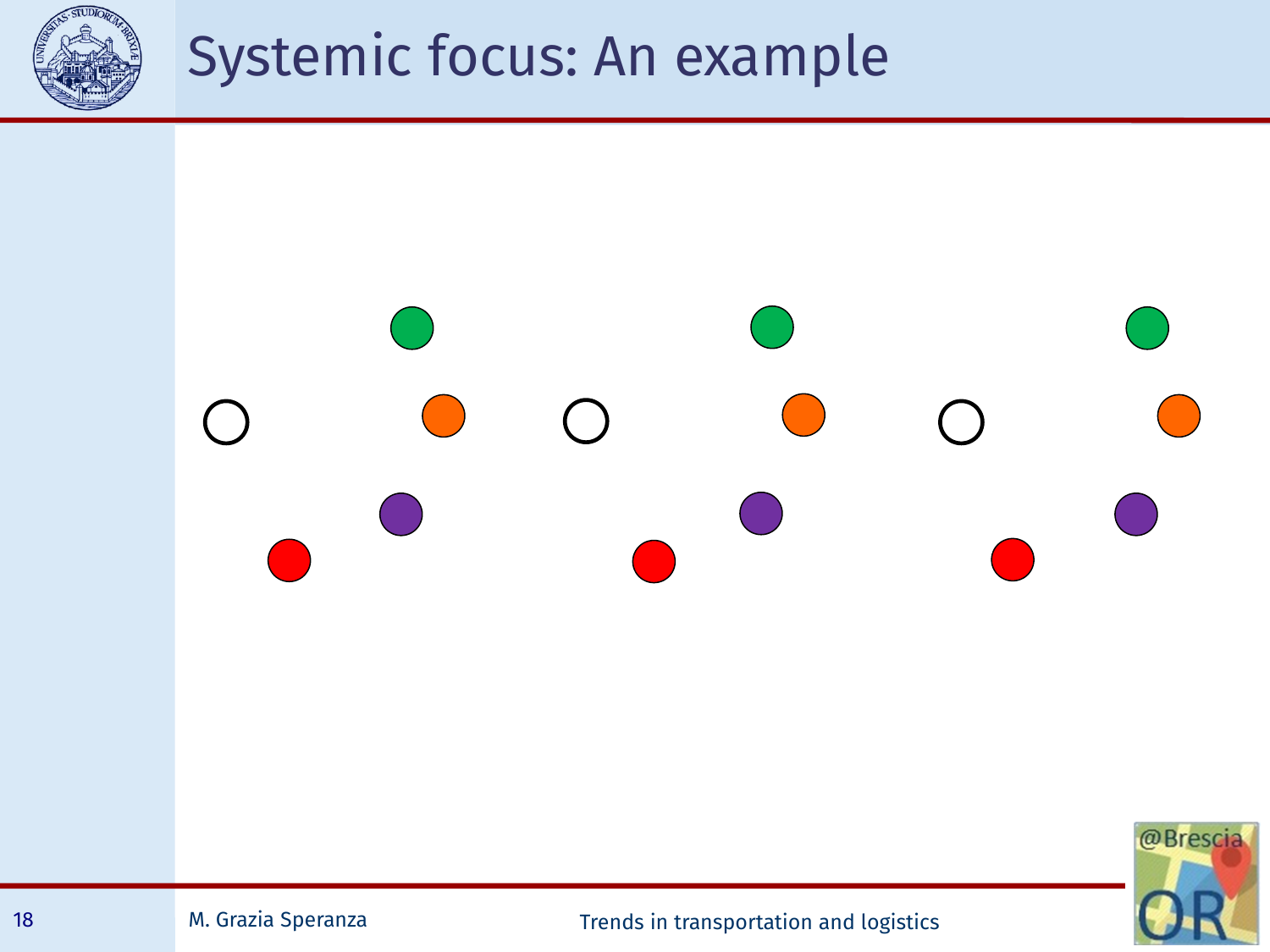

Systemic focus: An example

18
Trends in transportation and logistics